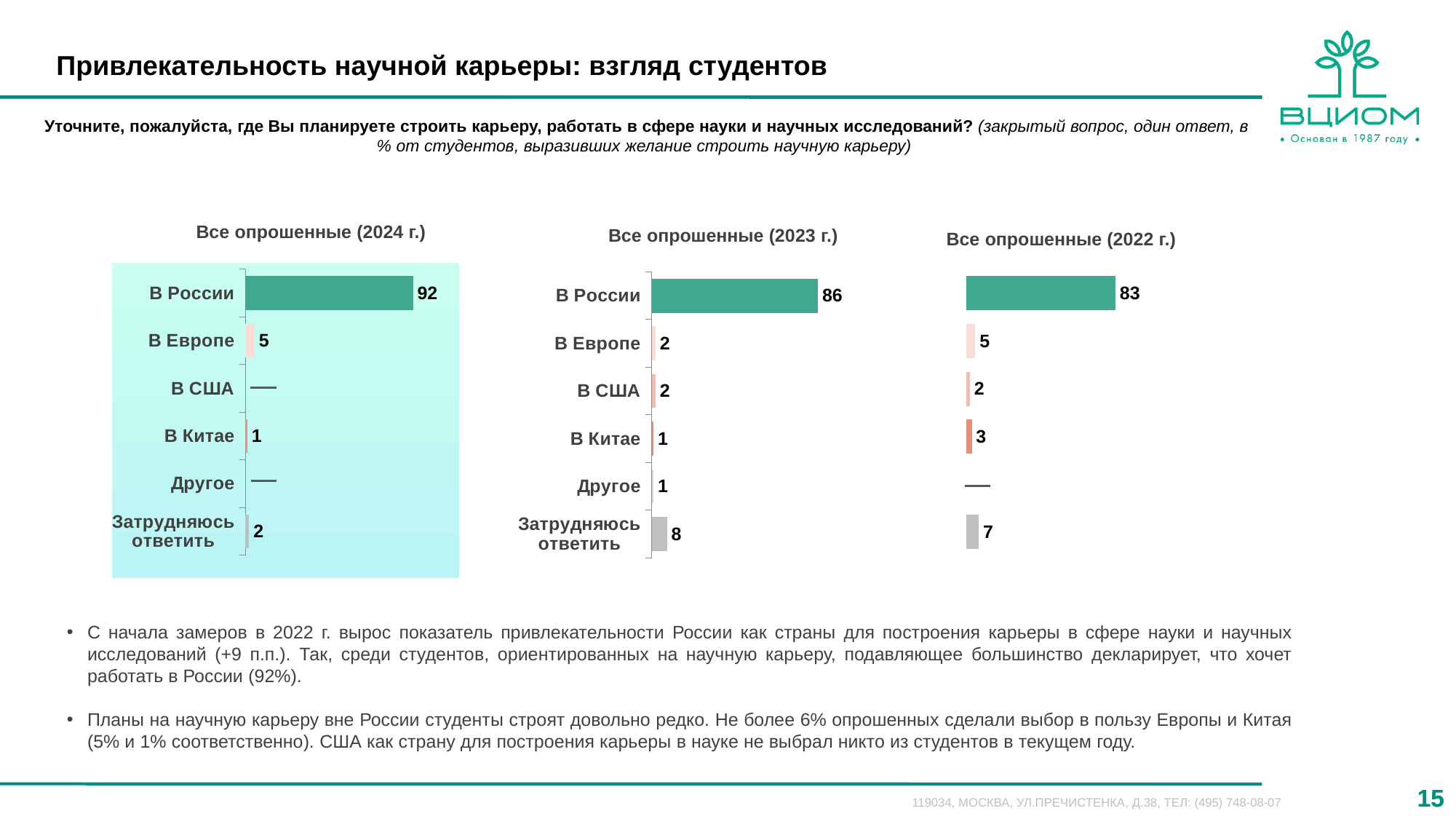

# Привлекательность научной карьеры: взгляд студентов
Уточните, пожалуйста, где Вы планируете строить карьеру, работать в сфере науки и научных исследований? (закрытый вопрос, один ответ, в % от студентов, выразивших желание строить научную карьеру)
Все опрошенные (2024 г.)
Все опрошенные (2023 г.)
Все опрошенные (2022 г.)

### Chart

| Category | Ряд 1 |
|---|---|
| В России | 92.0 |
| В Европе | 5.0 |
| В США | None |
| В Китае | 1.0 |
| Другое | None |
| Затрудняюсь ответить | 2.0 |

### Chart

| Category | Ряд 1 |
|---|---|
| В России | 83.0 |
| В Европе | 5.0 |
| В США | 2.0 |
| В Китае | 3.0 |
| Другое | None |
| Затрудняюсь ответить | 7.0 |

### Chart

| Category | Ряд 1 |
|---|---|
| В России | 86.0 |
| В Европе | 2.0 |
| В США | 2.0 |
| В Китае | 1.0 |
| Другое | 1.0 |
| Затрудняюсь ответить | 8.0 |
С начала замеров в 2022 г. вырос показатель привлекательности России как страны для построения карьеры в сфере науки и научных исследований (+9 п.п.). Так, среди студентов, ориентированных на научную карьеру, подавляющее большинство декларирует, что хочет работать в России (92%).

Планы на научную карьеру вне России студенты строят довольно редко. Не более 6% опрошенных сделали выбор в пользу Европы и Китая (5% и 1% соответственно). США как страну для построения карьеры в науке не выбрал никто из студентов в текущем году.